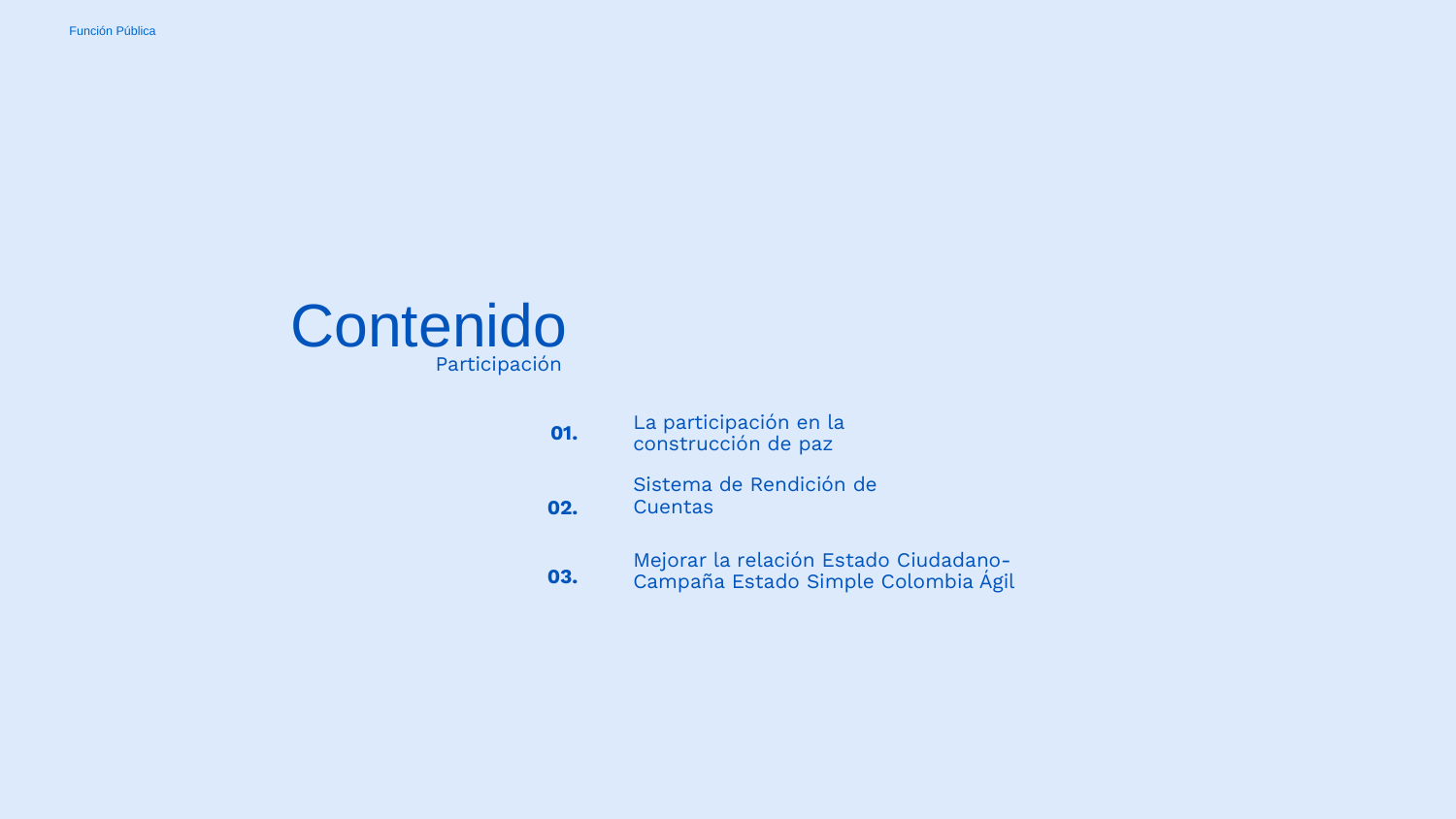

# Contenido
Participación
La participación en la construcción de paz
01.
Sistema de Rendición de Cuentas
02.
Mejorar la relación Estado Ciudadano- Campaña Estado Simple Colombia Ágil
03.